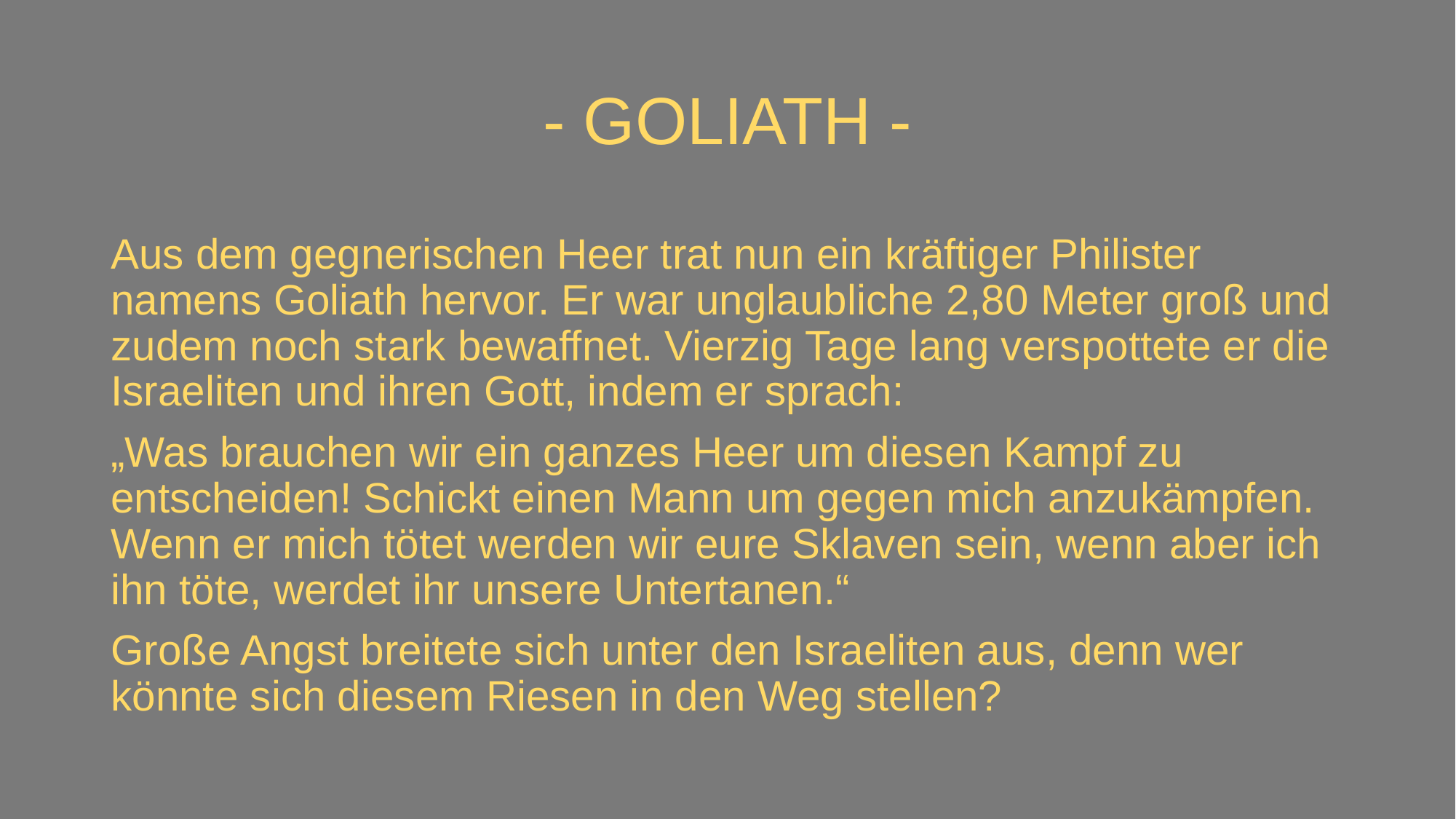

# - GOLIATH -
Aus dem gegnerischen Heer trat nun ein kräftiger Philister namens Goliath hervor. Er war unglaubliche 2,80 Meter groß und zudem noch stark bewaffnet. Vierzig Tage lang verspottete er die Israeliten und ihren Gott, indem er sprach:
„Was brauchen wir ein ganzes Heer um diesen Kampf zu entscheiden! Schickt einen Mann um gegen mich anzukämpfen. Wenn er mich tötet werden wir eure Sklaven sein, wenn aber ich ihn töte, werdet ihr unsere Untertanen.“
Große Angst breitete sich unter den Israeliten aus, denn wer könnte sich diesem Riesen in den Weg stellen?